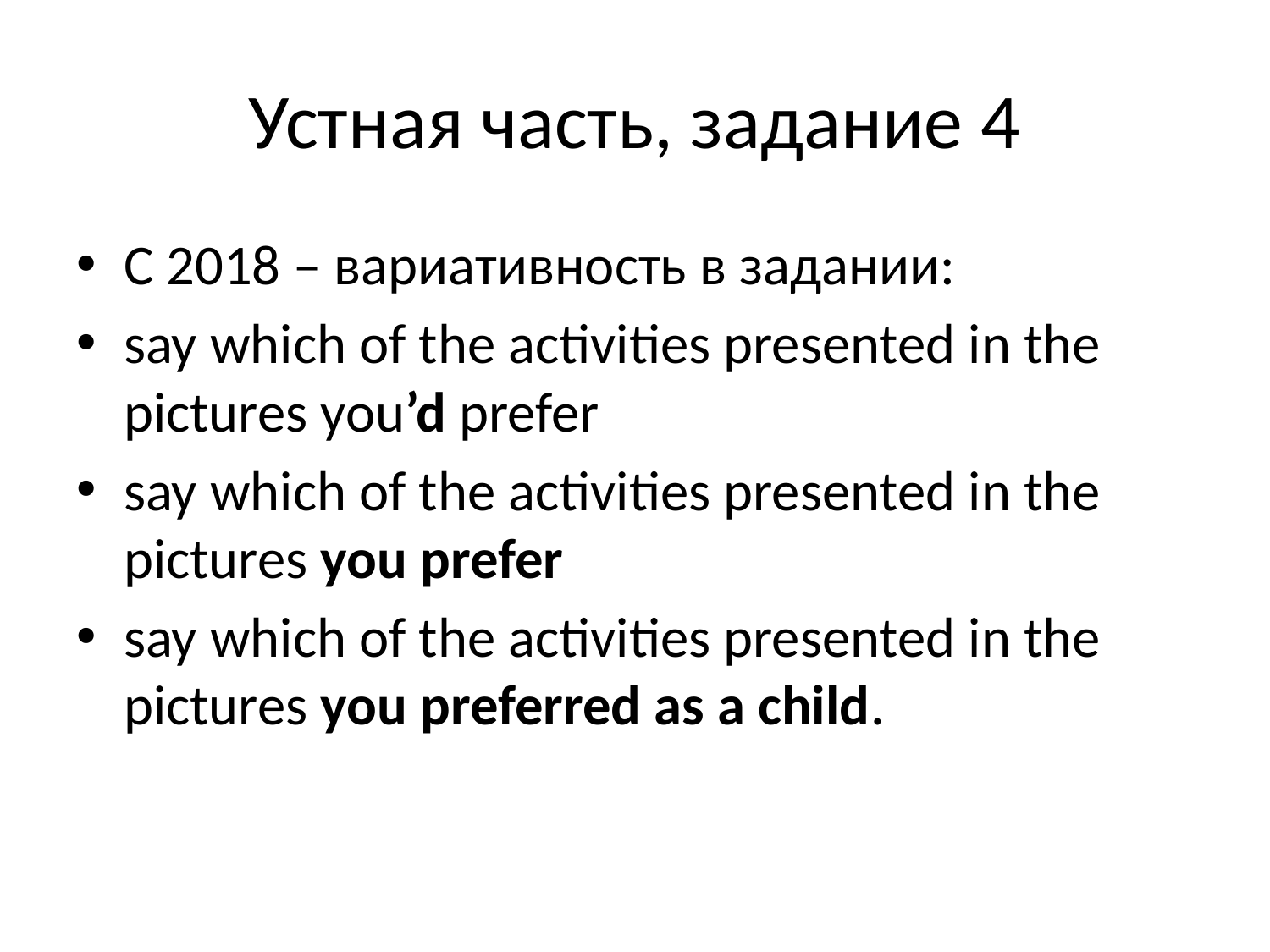

# Устная часть, задание 4
С 2018 – вариативность в задании:
say which of the activities presented in the pictures you’d prefer
say which of the activities presented in the pictures you prefer
say which of the activities presented in the pictures you preferred as a child.